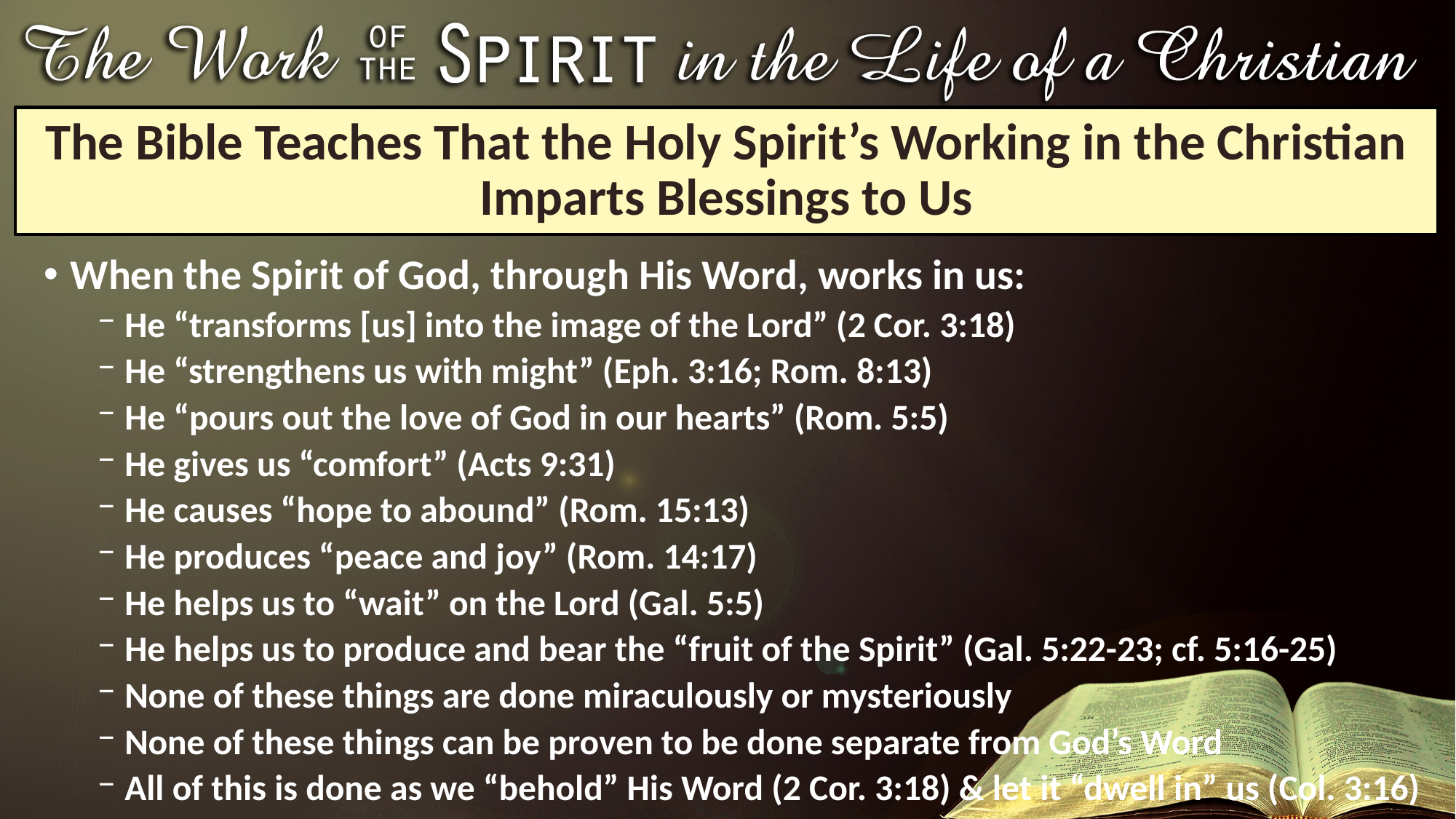

# The Bible Teaches That the Holy Spirit’s Working in the Christian Imparts Blessings to Us
When the Spirit of God, through His Word, works in us:
He “transforms [us] into the image of the Lord” (2 Cor. 3:18)
He “strengthens us with might” (Eph. 3:16; Rom. 8:13)
He “pours out the love of God in our hearts” (Rom. 5:5)
He gives us “comfort” (Acts 9:31)
He causes “hope to abound” (Rom. 15:13)
He produces “peace and joy” (Rom. 14:17)
He helps us to “wait” on the Lord (Gal. 5:5)
He helps us to produce and bear the “fruit of the Spirit” (Gal. 5:22-23; cf. 5:16-25)
None of these things are done miraculously or mysteriously
None of these things can be proven to be done separate from God’s Word
All of this is done as we “behold” His Word (2 Cor. 3:18) & let it “dwell in” us (Col. 3:16)